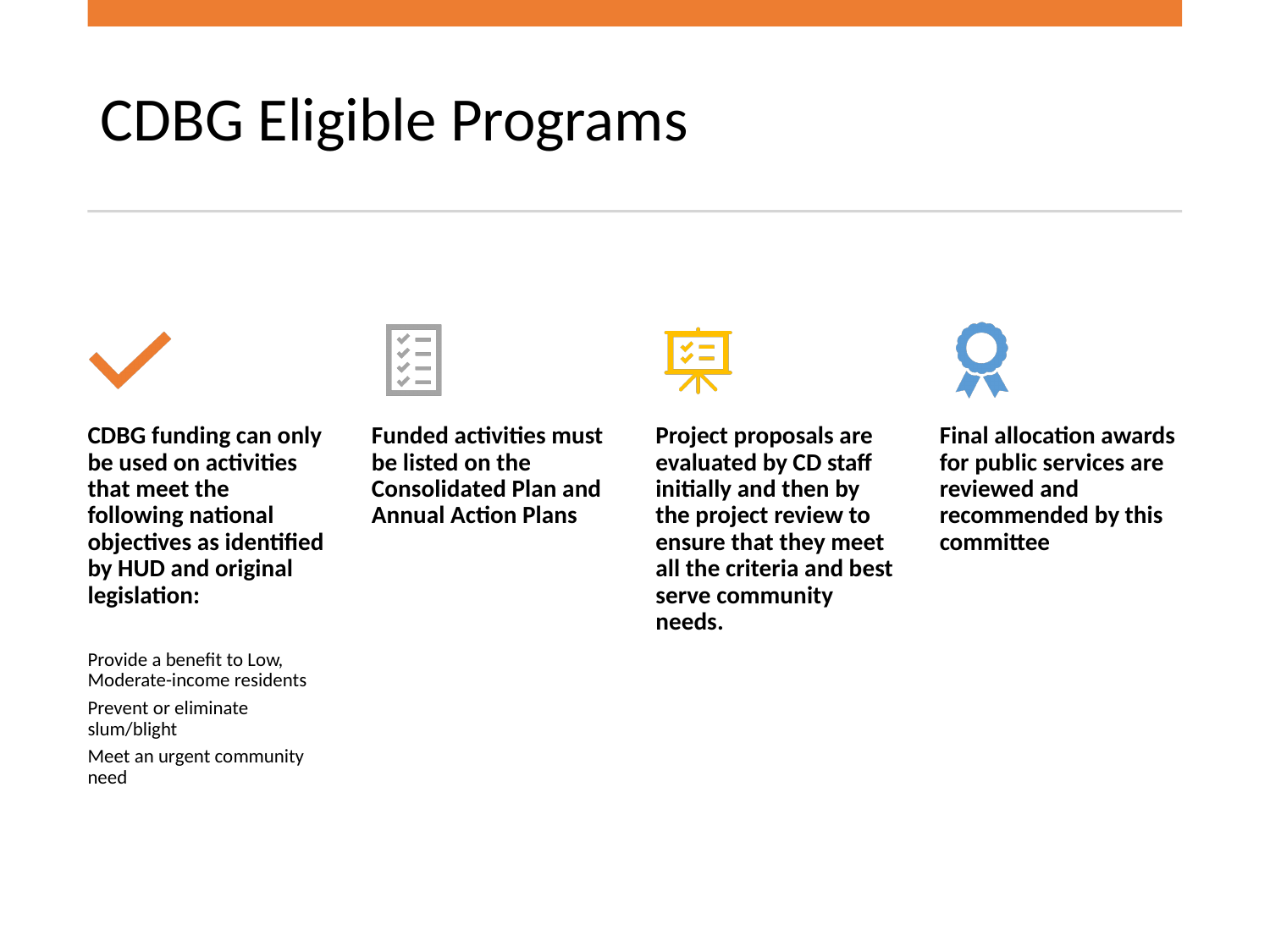

# CDBG Eligible Programs

CDBG funding can only be used on activities that meet the following national objectives as identified by HUD and original legislation:
Provide a benefit to Low, Moderate-income residents
Prevent or eliminate slum/blight
Meet an urgent community need
Funded activities must be listed on the Consolidated Plan and Annual Action Plans
Project proposals are evaluated by CD staff initially and then by the project review to ensure that they meet all the criteria and best serve community needs.
Final allocation awards for public services are reviewed and recommended by this committee